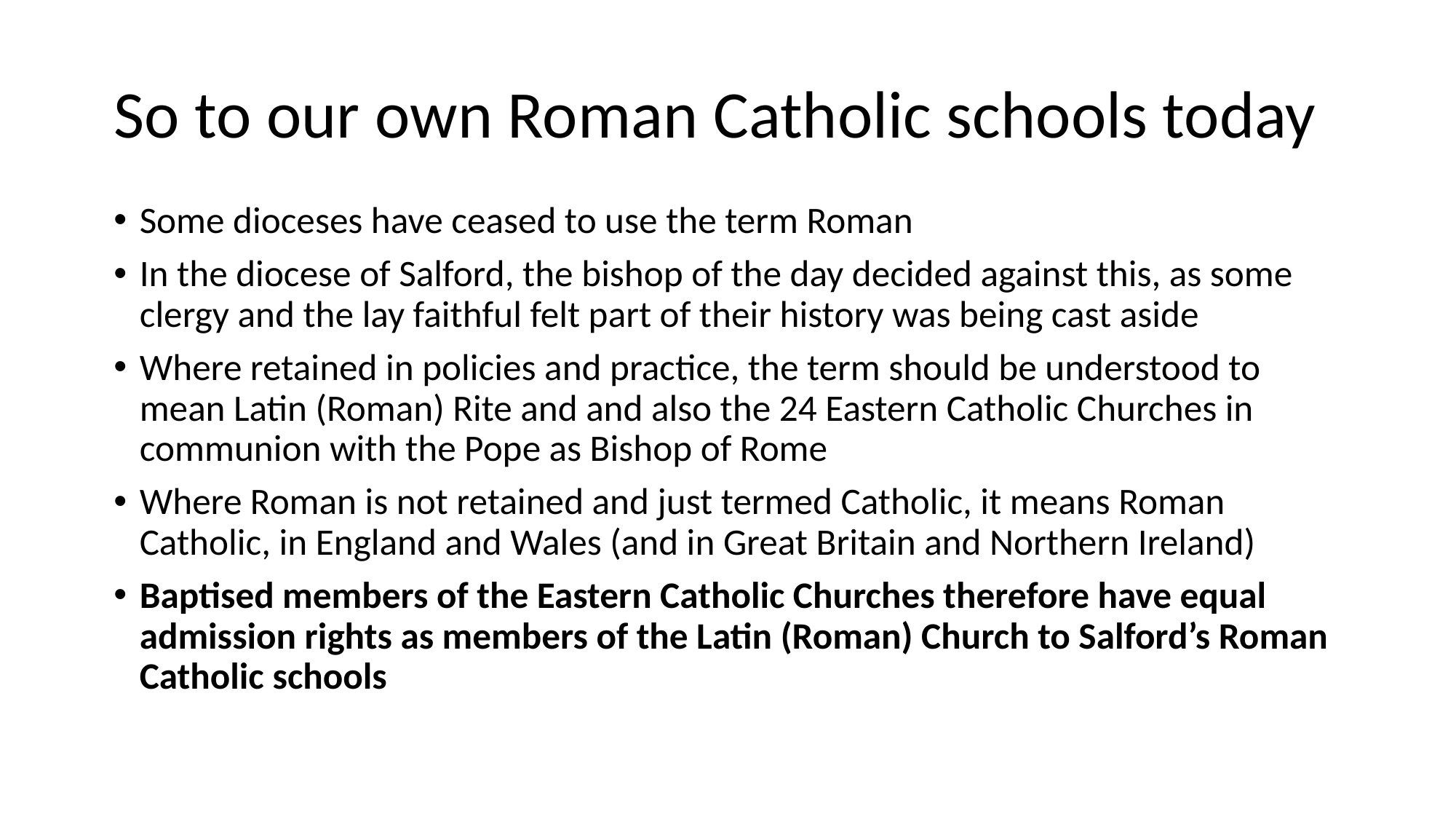

# So to our own Roman Catholic schools today
Some dioceses have ceased to use the term Roman
In the diocese of Salford, the bishop of the day decided against this, as some clergy and the lay faithful felt part of their history was being cast aside
Where retained in policies and practice, the term should be understood to mean Latin (Roman) Rite and and also the 24 Eastern Catholic Churches in communion with the Pope as Bishop of Rome
Where Roman is not retained and just termed Catholic, it means Roman Catholic, in England and Wales (and in Great Britain and Northern Ireland)
Baptised members of the Eastern Catholic Churches therefore have equal admission rights as members of the Latin (Roman) Church to Salford’s Roman Catholic schools